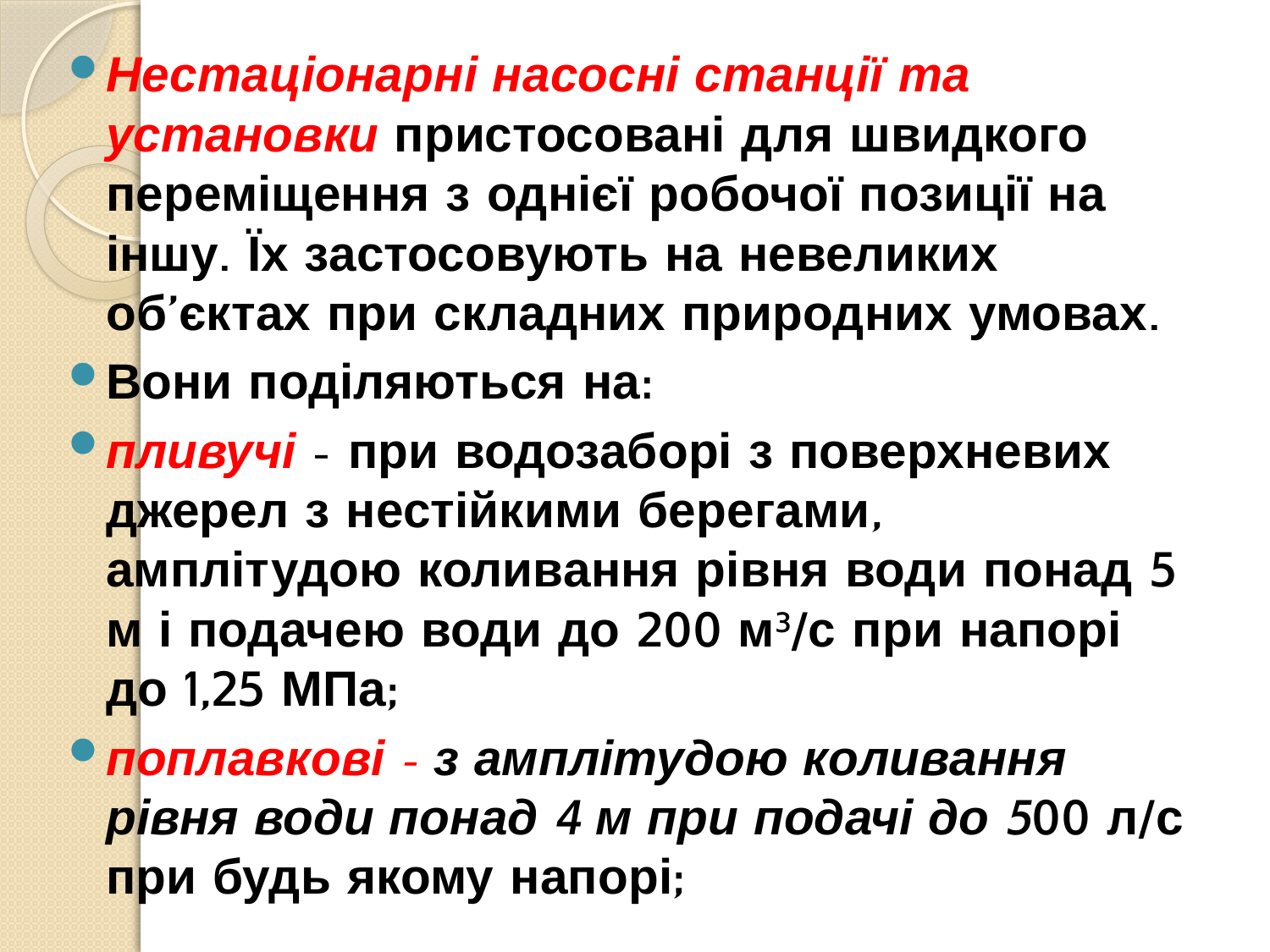

Нестаціонарні насосні станції та установки пристосовані для швидкого переміщення з однієї робочої позиції на іншу. Їх застосовують на невеликих об’єктах при складних природних умовах.
Вони поділяються на:
пливучі - при водозаборі з поверхневих джерел з нестійкими берегами, амплітудою коливання рівня води понад 5 м і подачею води до 200 м3/с при напорі до 1,25 МПа;
поплавкові - з амплітудою коливання рівня води понад 4 м при подачі до 500 л/с при будь якому напорі;